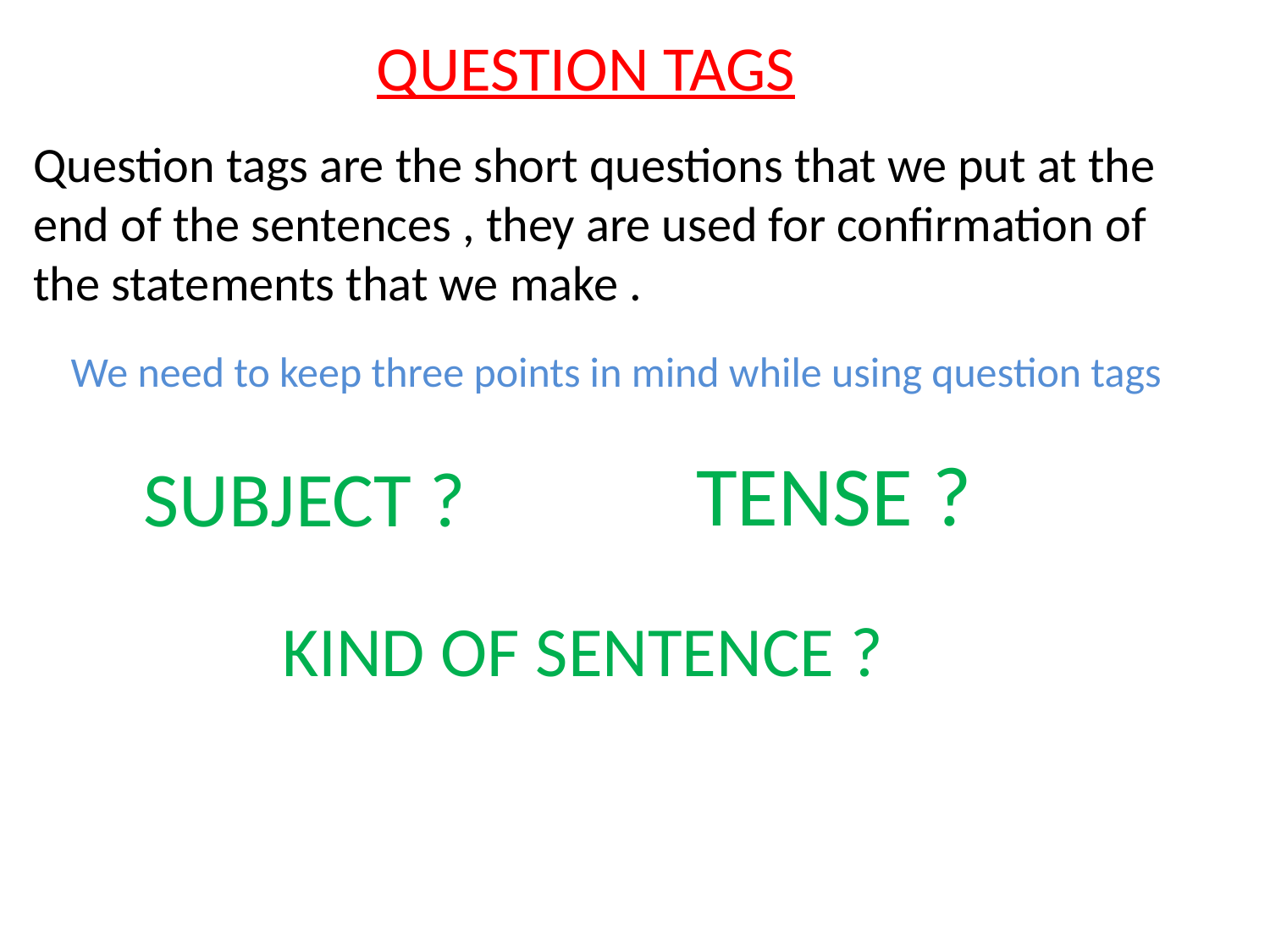

QUESTION TAGS
Question tags are the short questions that we put at the end of the sentences , they are used for confirmation of the statements that we make .
We need to keep three points in mind while using question tags
TENSE ?
SUBJECT ?
KIND OF SENTENCE ?